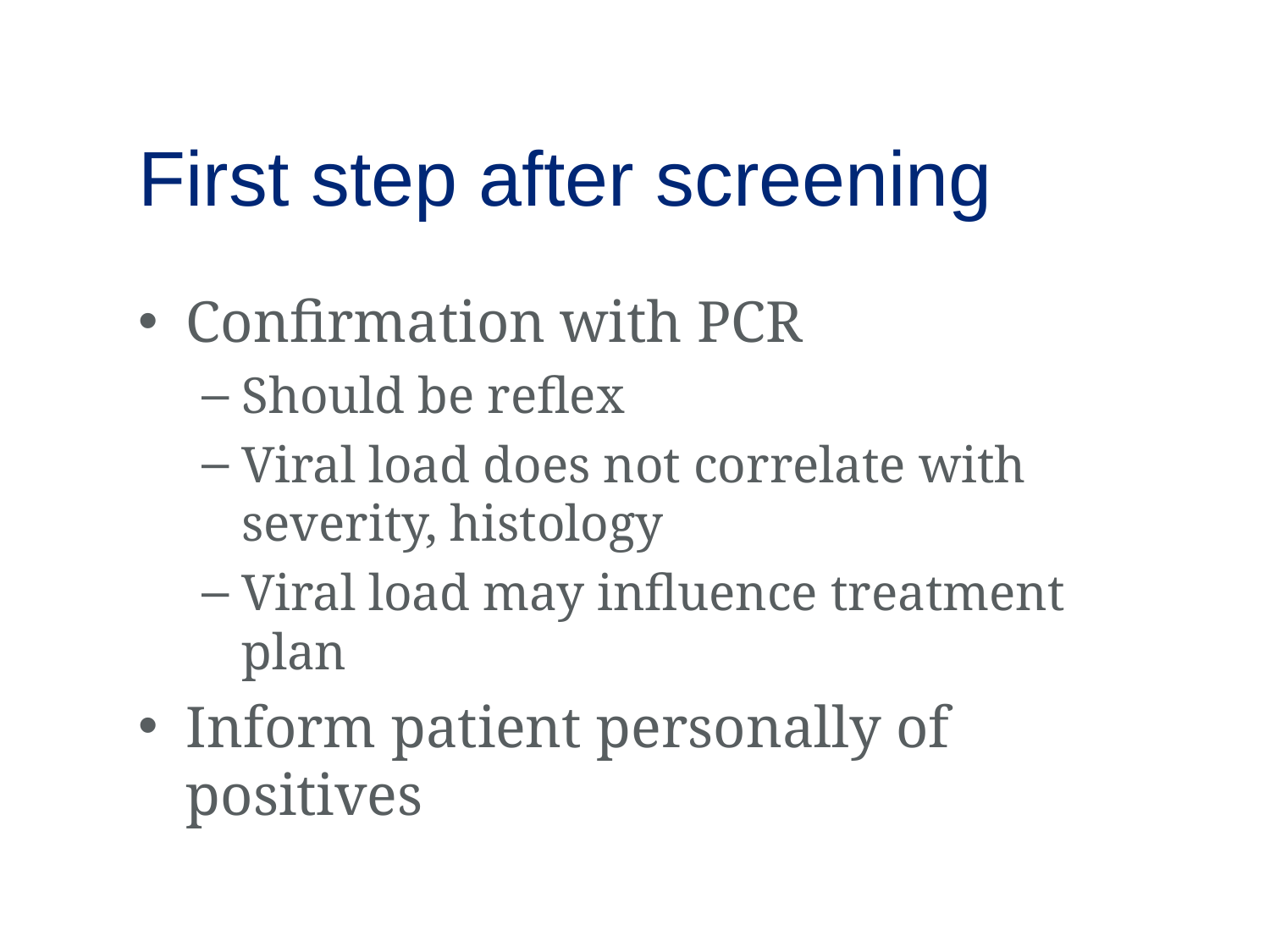

# First step after screening
Confirmation with PCR
Should be reflex
Viral load does not correlate with severity, histology
Viral load may influence treatment plan
Inform patient personally of positives